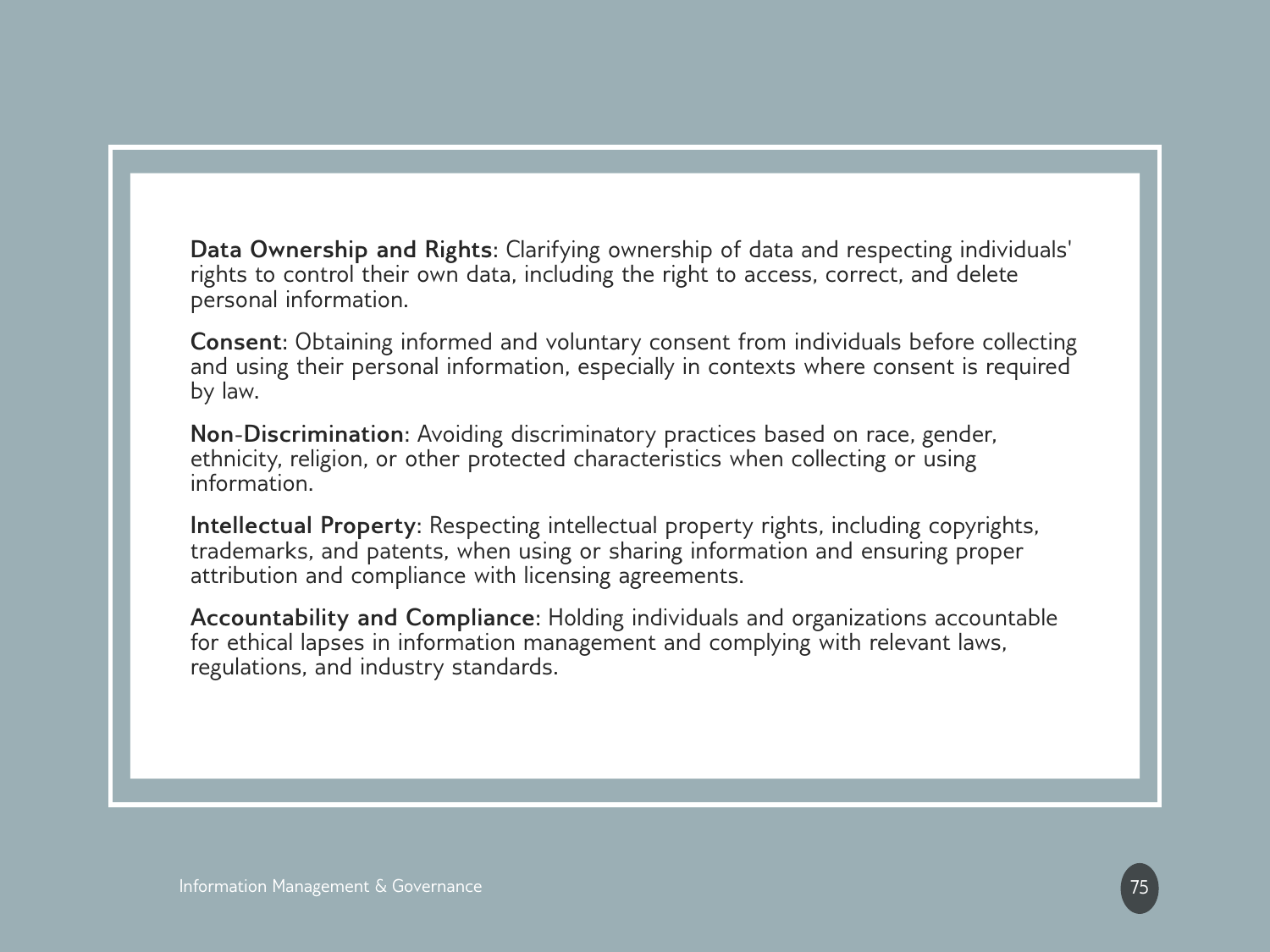

Data Ownership and Rights: Clarifying ownership of data and respecting individuals' rights to control their own data, including the right to access, correct, and delete personal information.
Consent: Obtaining informed and voluntary consent from individuals before collecting and using their personal information, especially in contexts where consent is required by law.
Non-Discrimination: Avoiding discriminatory practices based on race, gender, ethnicity, religion, or other protected characteristics when collecting or using information.
Intellectual Property: Respecting intellectual property rights, including copyrights, trademarks, and patents, when using or sharing information and ensuring proper attribution and compliance with licensing agreements.
Accountability and Compliance: Holding individuals and organizations accountable for ethical lapses in information management and complying with relevant laws, regulations, and industry standards.
75
Information Management & Governance